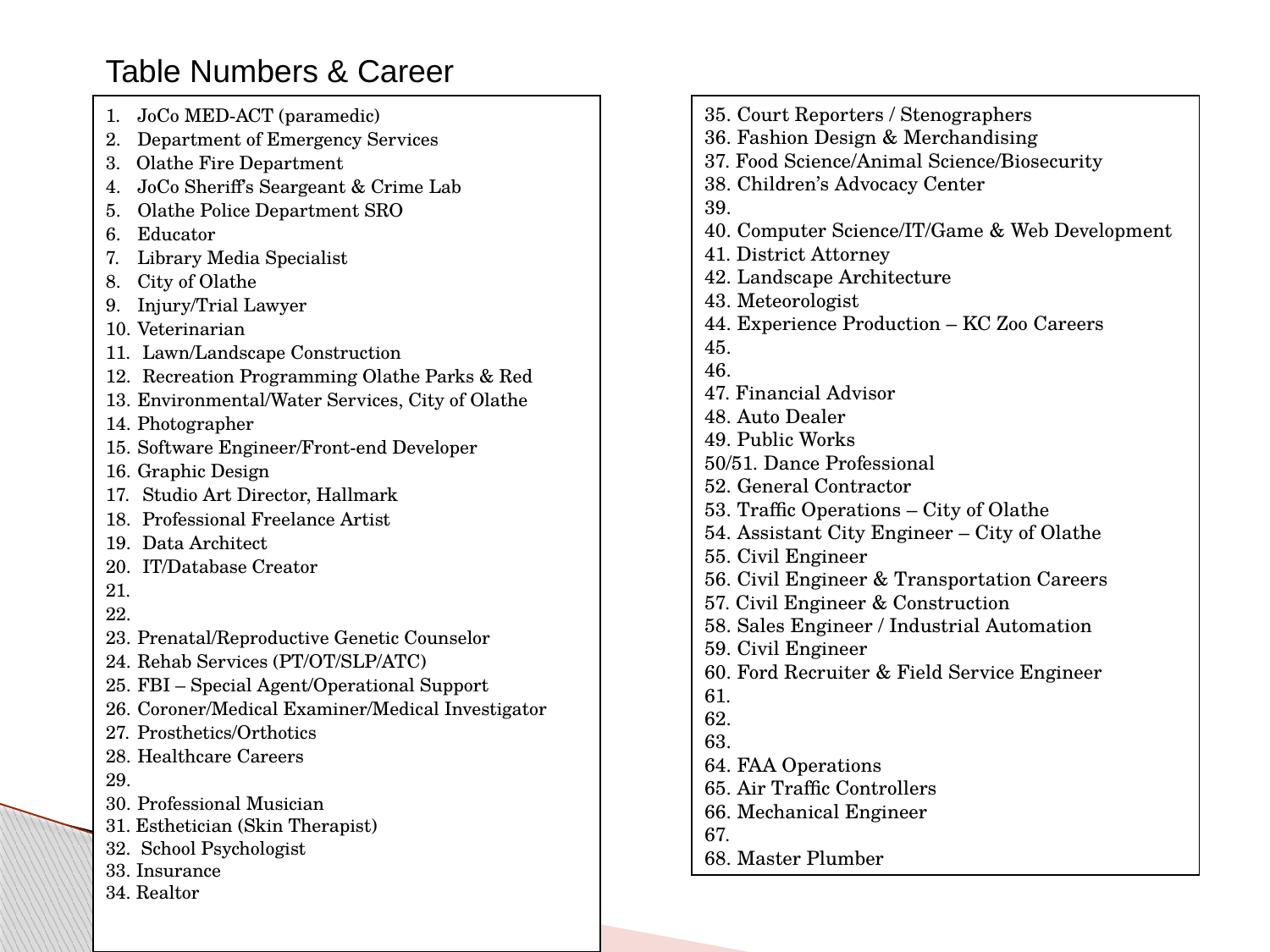

Table Numbers & Career
JoCo MED-ACT (paramedic)
Department of Emergency Services
3.   Olathe Fire Department
JoCo Sheriff’s Seargeant & Crime Lab
Olathe Police Department SRO
Educator
Library Media Specialist
City of Olathe
Injury/Trial Lawyer
Veterinarian
 Lawn/Landscape Construction
 Recreation Programming Olathe Parks & Red
Environmental/Water Services, City of Olathe
Photographer
Software Engineer/Front-end Developer
Graphic Design
 Studio Art Director, Hallmark
 Professional Freelance Artist
 Data Architect
 IT/Database Creator

Prenatal/Reproductive Genetic Counselor
Rehab Services (PT/OT/SLP/ATC)
FBI – Special Agent/Operational Support
Coroner/Medical Examiner/Medical Investigator
Prosthetics/Orthotics
Healthcare Careers

Professional Musician
31. Esthetician (Skin Therapist)
32.  School Psychologist
33. Insurance
34. Realtor
35. Court Reporters / Stenographers
36. Fashion Design & Merchandising
37. Food Science/Animal Science/Biosecurity
38. Children’s Advocacy Center
39.
40. Computer Science/IT/Game & Web Development
41. District Attorney
42. Landscape Architecture
43. Meteorologist
44. Experience Production – KC Zoo Careers
45.
46.
47. Financial Advisor
48. Auto Dealer
49. Public Works
50/51. Dance Professional
52. General Contractor
53. Traffic Operations – City of Olathe
54. Assistant City Engineer – City of Olathe
55. Civil Engineer
56. Civil Engineer & Transportation Careers
57. Civil Engineer & Construction
58. Sales Engineer / Industrial Automation
59. Civil Engineer
60. Ford Recruiter & Field Service Engineer
61.
62.
63.
64. FAA Operations
65. Air Traffic Controllers
66. Mechanical Engineer
67.
68. Master Plumber